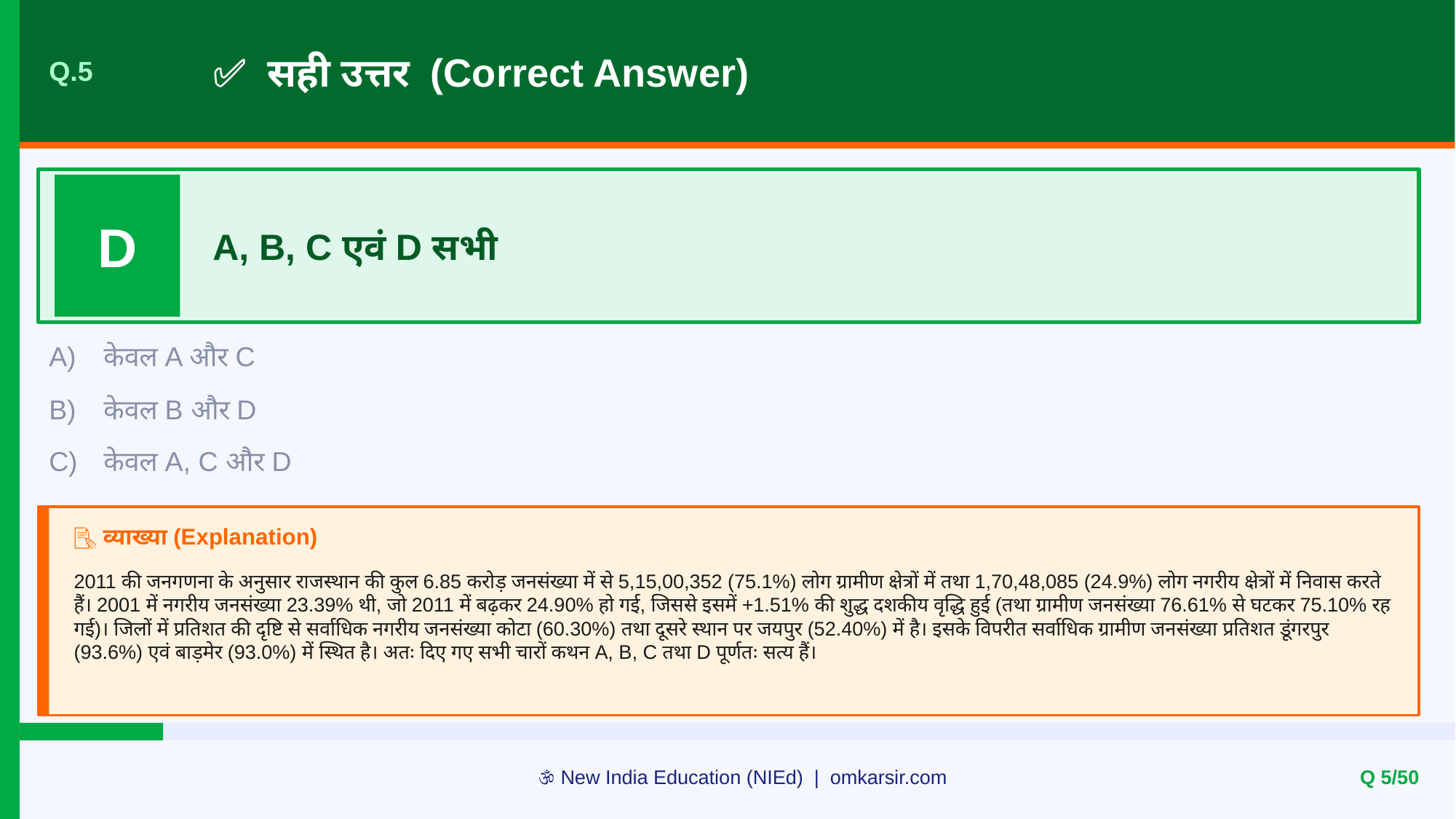

✅  सही उत्तर  (Correct Answer)
Q.5

D
A, B, C एवं D सभी
A)
केवल A और C
B)
केवल B और D
C)
केवल A, C और D

📝 व्याख्या (Explanation)
2011 की जनगणना के अनुसार राजस्थान की कुल 6.85 करोड़ जनसंख्या में से 5,15,00,352 (75.1%) लोग ग्रामीण क्षेत्रों में तथा 1,70,48,085 (24.9%) लोग नगरीय क्षेत्रों में निवास करते हैं। 2001 में नगरीय जनसंख्या 23.39% थी, जो 2011 में बढ़कर 24.90% हो गई, जिससे इसमें +1.51% की शुद्ध दशकीय वृद्धि हुई (तथा ग्रामीण जनसंख्या 76.61% से घटकर 75.10% रह गई)। जिलों में प्रतिशत की दृष्टि से सर्वाधिक नगरीय जनसंख्या कोटा (60.30%) तथा दूसरे स्थान पर जयपुर (52.40%) में है। इसके विपरीत सर्वाधिक ग्रामीण जनसंख्या प्रतिशत डूंगरपुर (93.6%) एवं बाड़मेर (93.0%) में स्थित है। अतः दिए गए सभी चारों कथन A, B, C तथा D पूर्णतः सत्य हैं।

🕉️ New India Education (NIEd)  |  omkarsir.com
Q 5/50